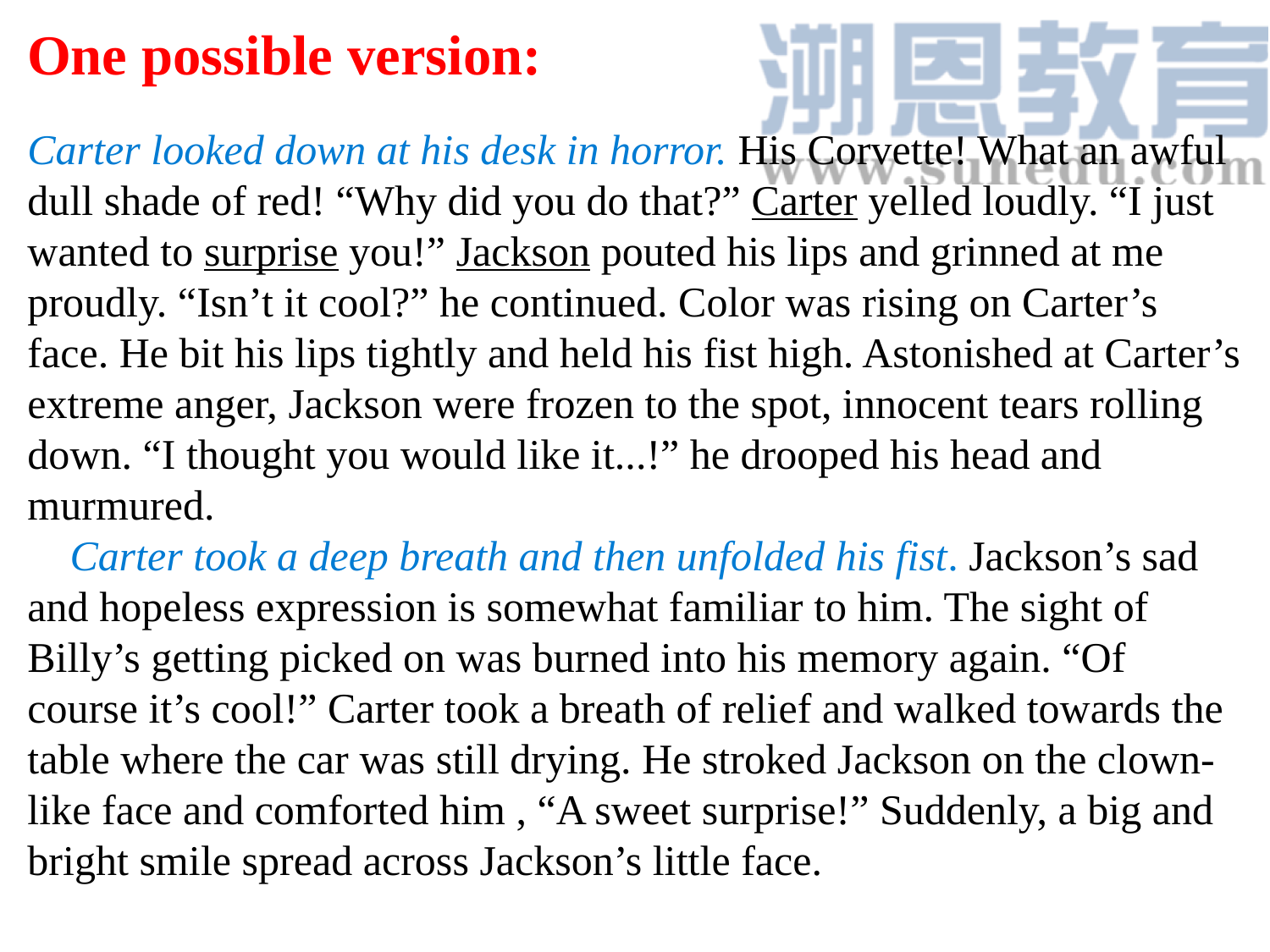

One possible version:
Carter looked down at his desk in horror. His Corvette! What an awful dull shade of red! “Why did you do that?” Carter yelled loudly. “I just wanted to surprise you!” Jackson pouted his lips and grinned at me proudly. “Isn’t it cool?” he continued. Color was rising on Carter’s face. He bit his lips tightly and held his fist high. Astonished at Carter’s extreme anger, Jackson were frozen to the spot, innocent tears rolling down. “I thought you would like it...!” he drooped his head and murmured.    Carter took a deep breath and then unfolded his fist. Jackson’s sad and hopeless expression is somewhat familiar to him. The sight of Billy’s getting picked on was burned into his memory again. “Of course it’s cool!” Carter took a breath of relief and walked towards the table where the car was still drying. He stroked Jackson on the clown-like face and comforted him , “A sweet surprise!” Suddenly, a big and bright smile spread across Jackson’s little face.